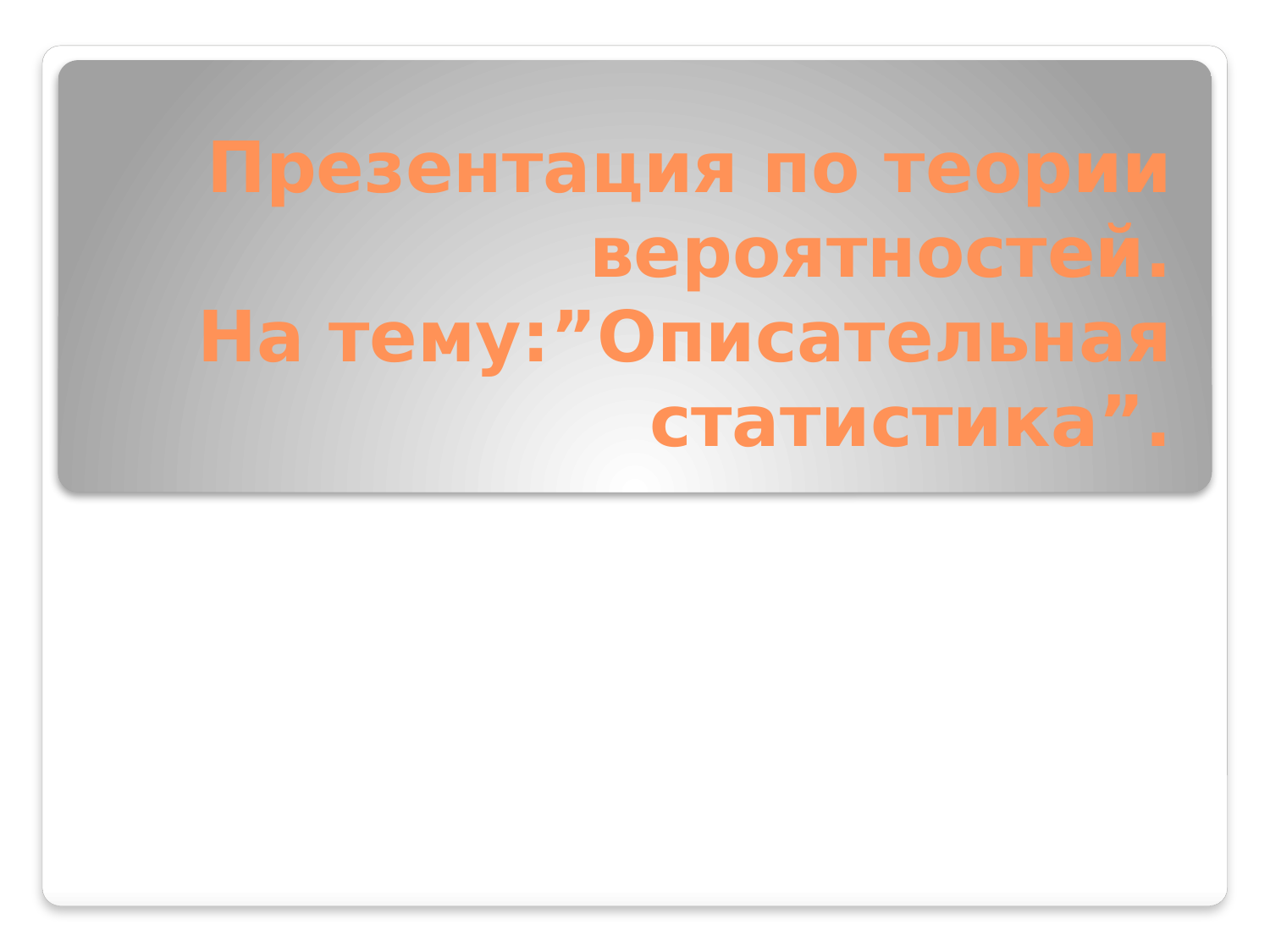

# Презентация по теории вероятностей. На тему:”Описательная статистика”.